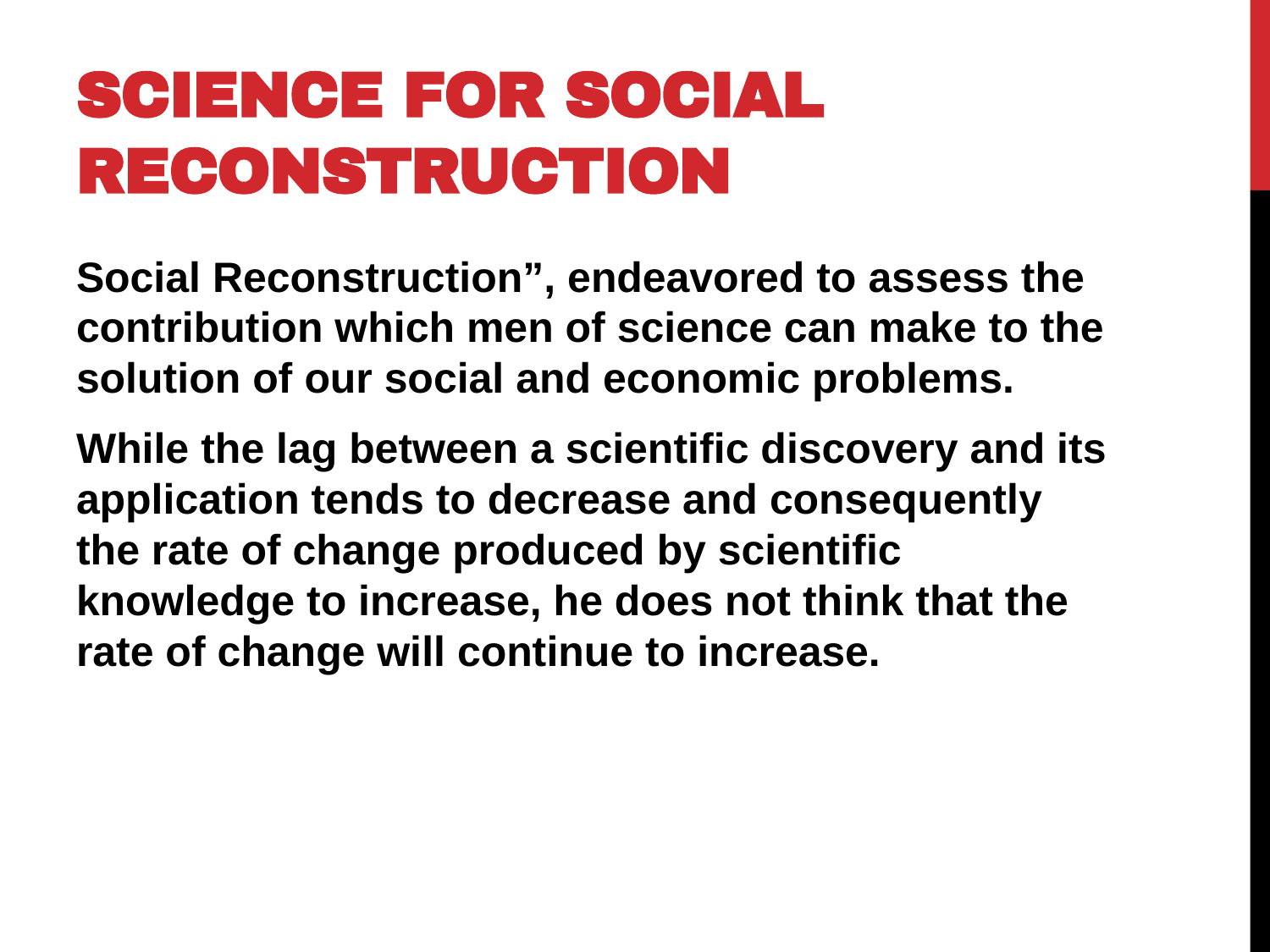

# Science for Social Reconstruction
Social Reconstruction”, endeavored to assess the contribution which men of science can make to the solution of our social and economic problems.
While the lag between a scientific discovery and its application tends to decrease and consequently the rate of change produced by scientific knowledge to increase, he does not think that the rate of change will continue to increase.